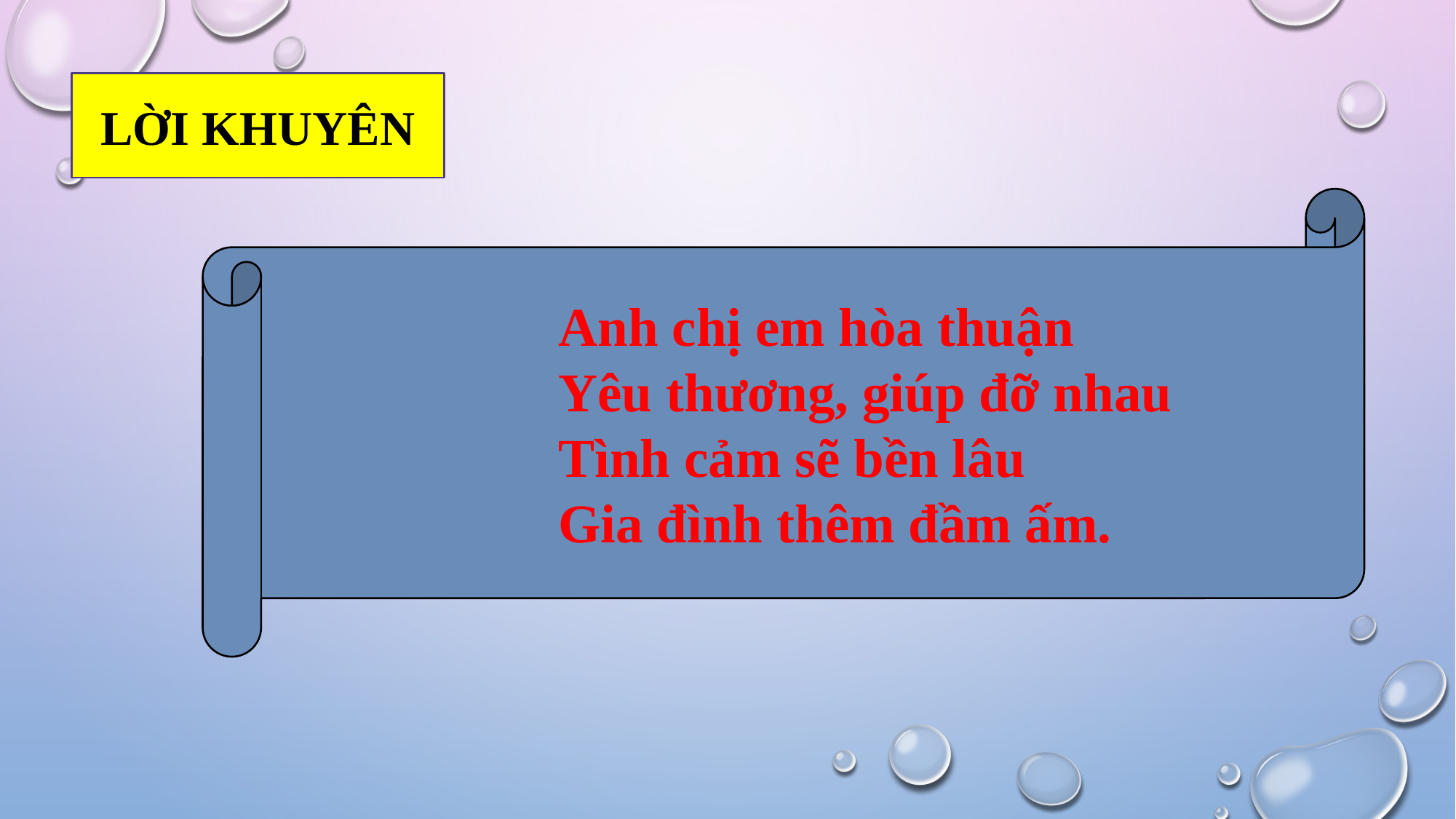

LỜI KHUYÊN
                     Anh chị em hòa thuận
                     Yêu thương, giúp đỡ nhau
                     Tình cảm sẽ bền lâu
                     Gia đình thêm đầm ấm.